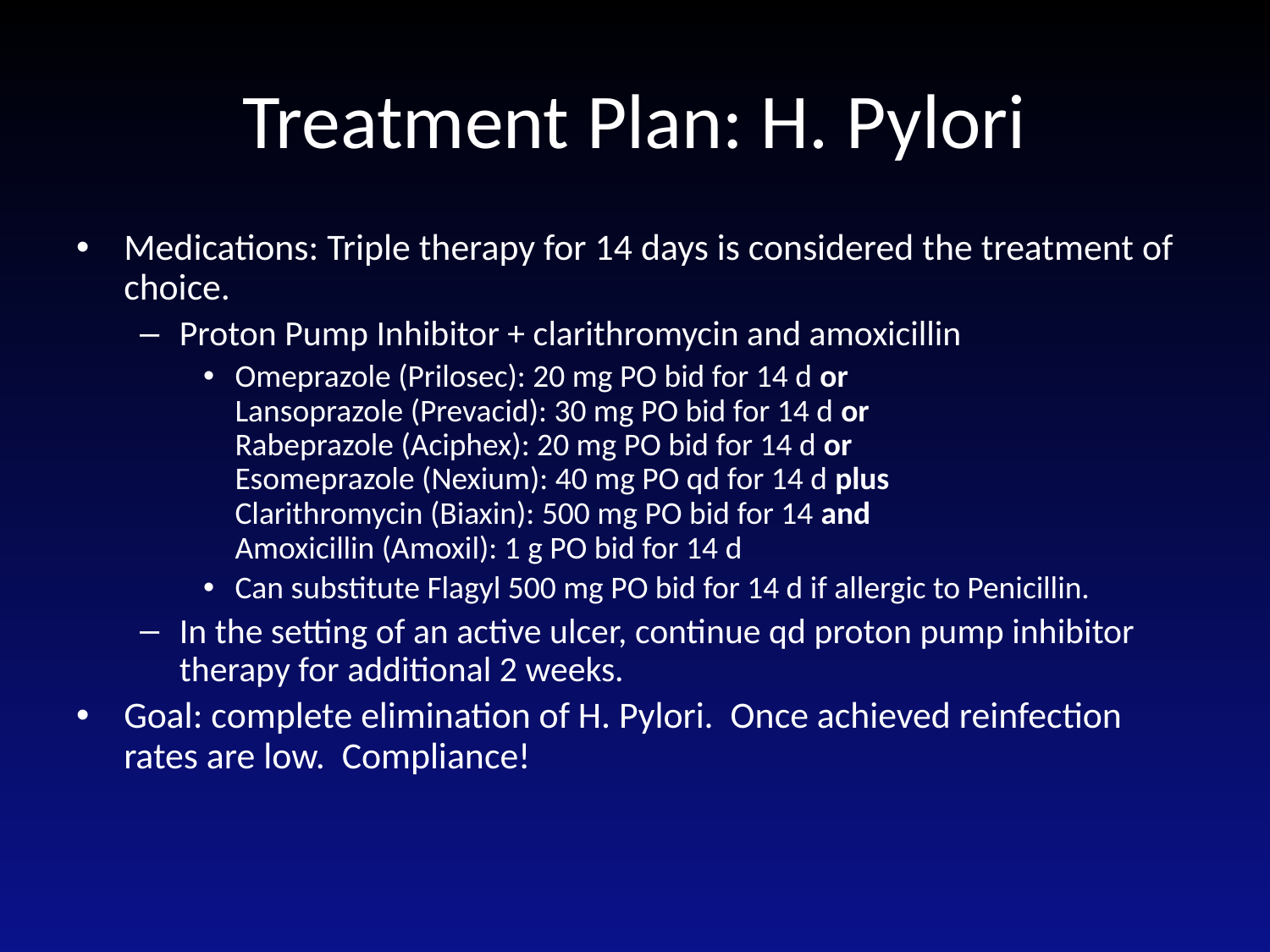

# Treatment Plan: H. Pylori
Medications: Triple therapy for 14 days is considered the treatment of choice.
Proton Pump Inhibitor + clarithromycin and amoxicillin
Omeprazole (Prilosec): 20 mg PO bid for 14 d or
Lansoprazole (Prevacid): 30 mg PO bid for 14 d or
Rabeprazole (Aciphex): 20 mg PO bid for 14 d or
Esomeprazole (Nexium): 40 mg PO qd for 14 d plus
Clarithromycin (Biaxin): 500 mg PO bid for 14 and
Amoxicillin (Amoxil): 1 g PO bid for 14 d
Can substitute Flagyl 500 mg PO bid for 14 d if allergic to Penicillin.
In the setting of an active ulcer, continue qd proton pump inhibitor therapy for additional 2 weeks.
Goal: complete elimination of H. Pylori.  Once achieved reinfection rates are low.  Compliance!